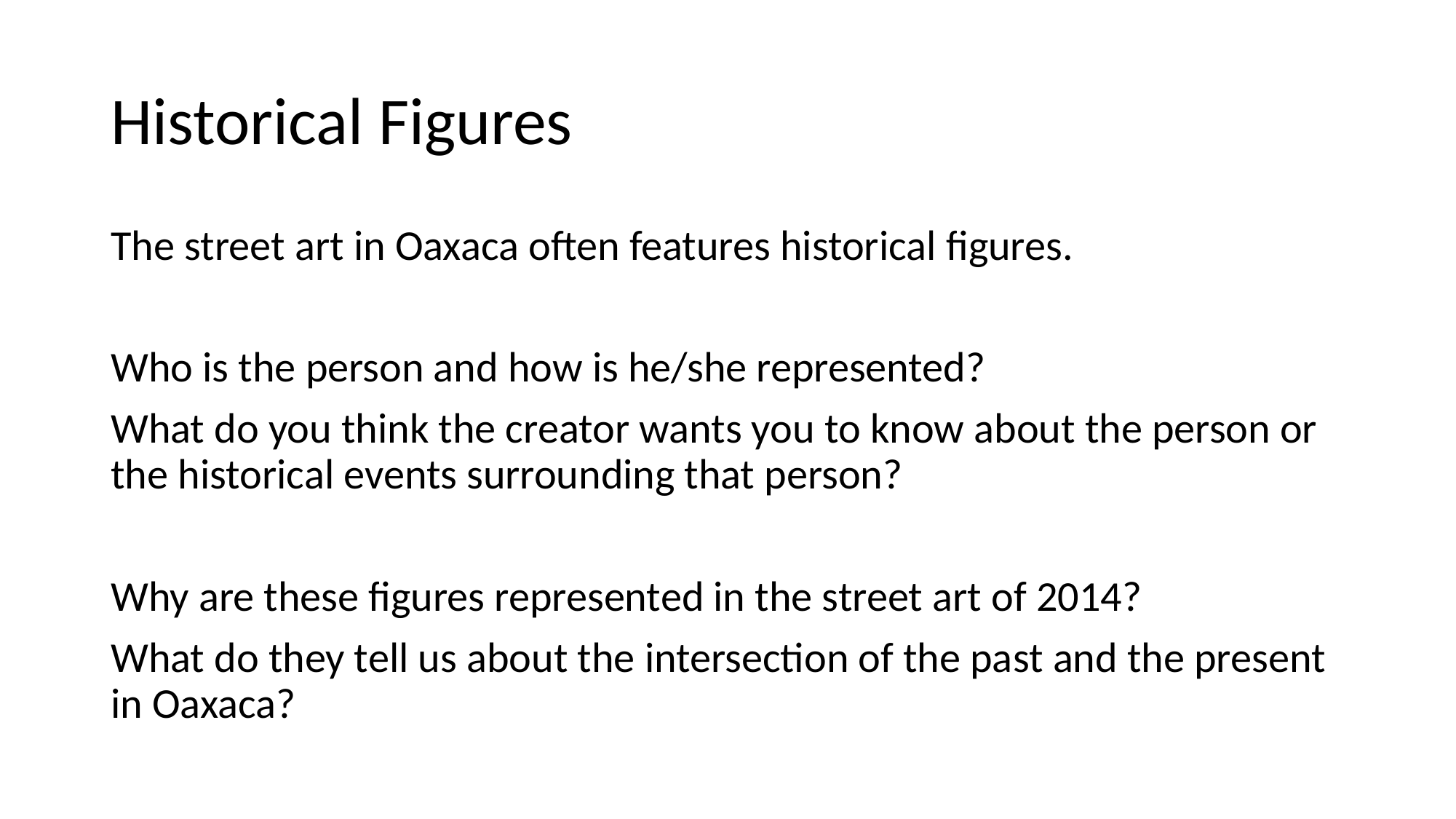

# Historical Figures
The street art in Oaxaca often features historical figures.

Who is the person and how is he/she represented?
What do you think the creator wants you to know about the person or the historical events surrounding that person?

Why are these figures represented in the street art of 2014?
What do they tell us about the intersection of the past and the present in Oaxaca?